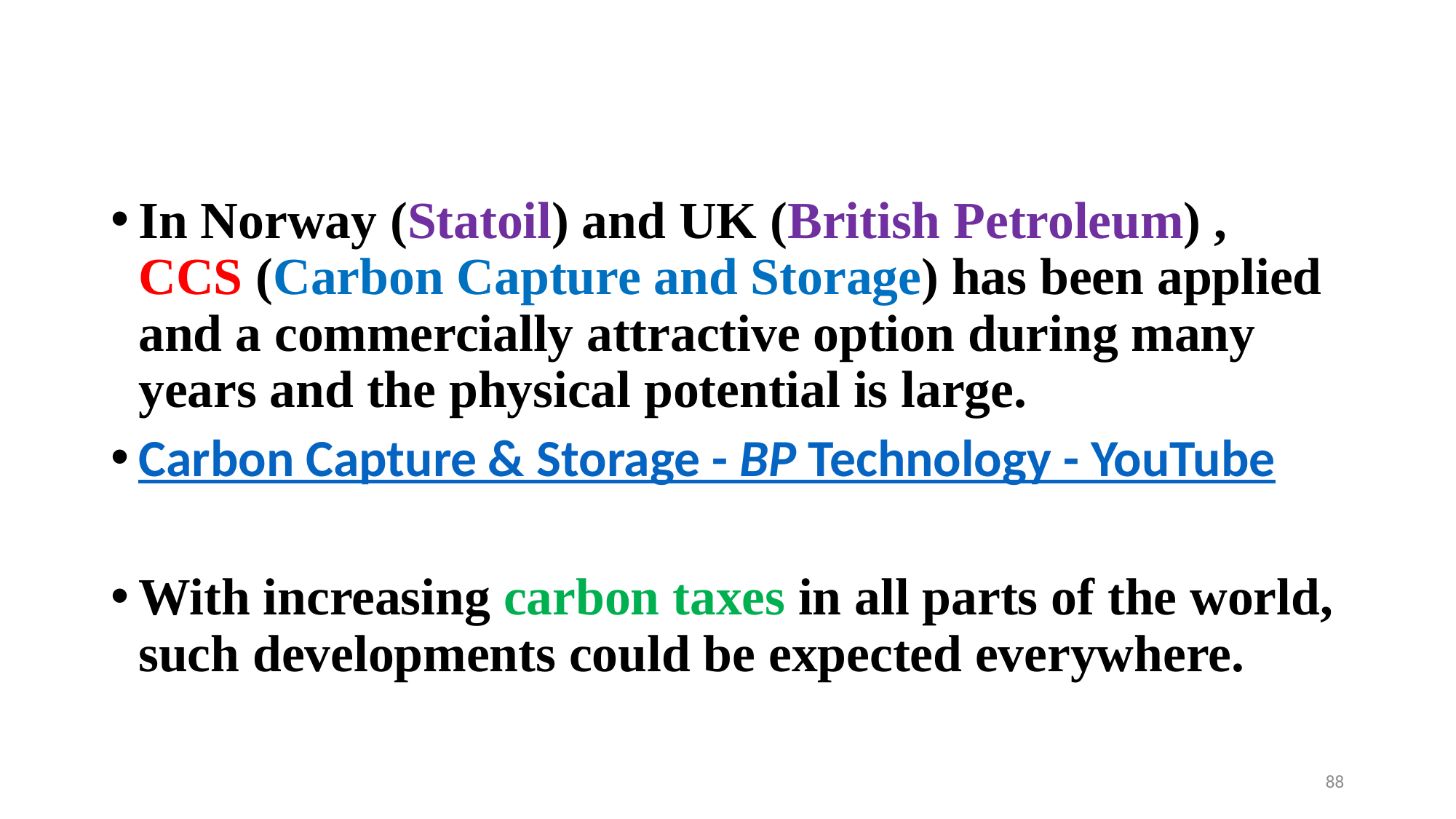

In Norway (Statoil) and UK (British Petroleum) , CCS (Carbon Capture and Storage) has been applied and a commercially attractive option during many years and the physical potential is large.
Carbon Capture & Storage - BP Technology - YouTube

With increasing carbon taxes in all parts of the world, such developments could be expected everywhere.

88